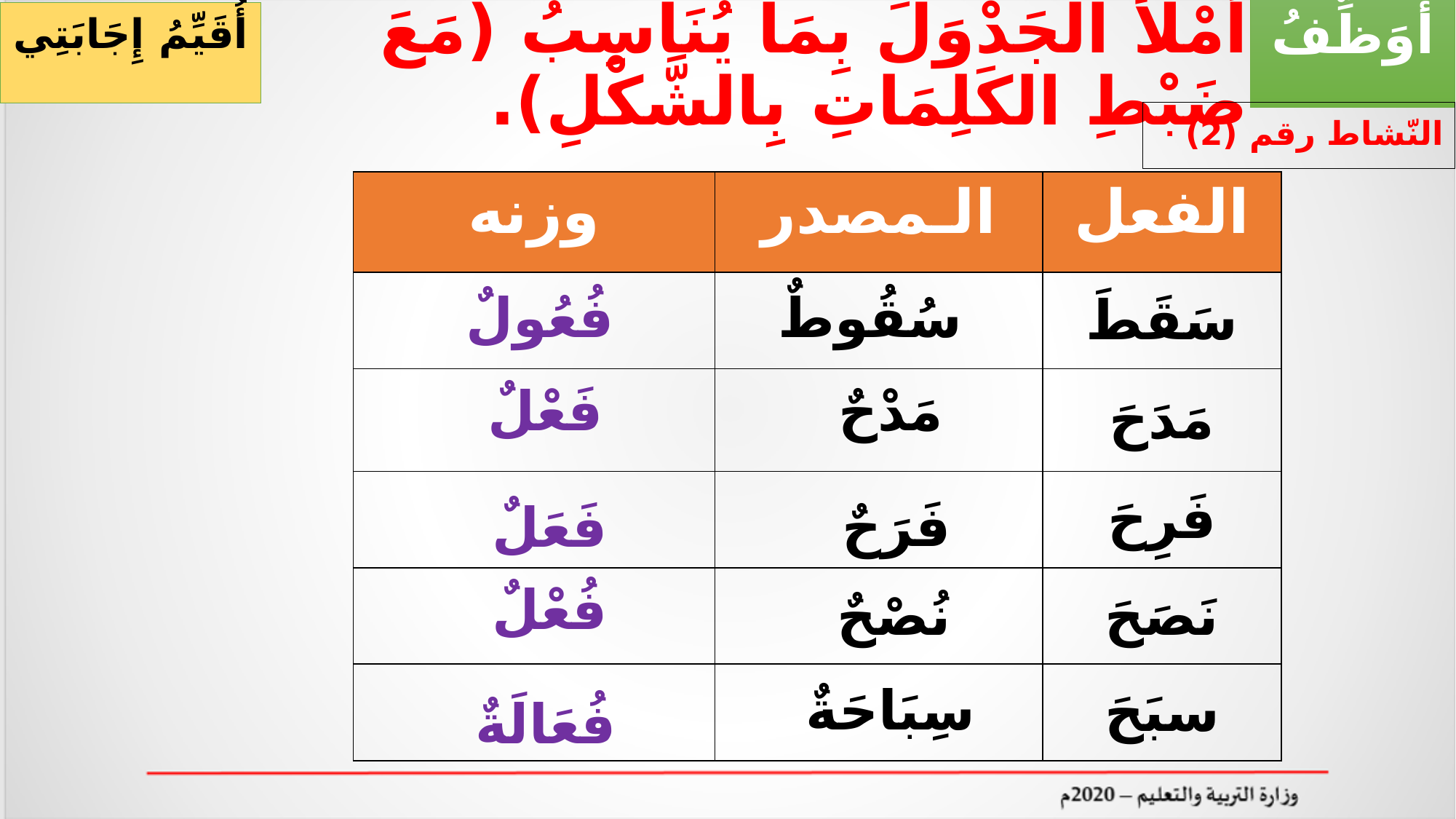

أُوَظِّفُ
أُقَيِّمُ إِجَابَتِي
# أَمْلَأُ الجَدْوَلَ بِمَا يُنَاسِبُ (مَعَ ضَبْطِ الكَلِمَاتِ بِالشَّكْلِ).
النّشاط رقم (2)
| وزنه | الـمصدر | الفعل |
| --- | --- | --- |
|  |  | سَقَطَ |
|  |  | مَدَحَ |
|  |  | فَرِحَ |
|  |  | نَصَحَ |
|  |  | سبَحَ |
فُعُولٌ
سُقُوطٌ
فَعْلٌ
مَدْحٌ
فَرَحٌ
فَعَلٌ
فُعْلٌ
نُصْحٌ
سِبَاحَةٌ
فُعَالَةٌ